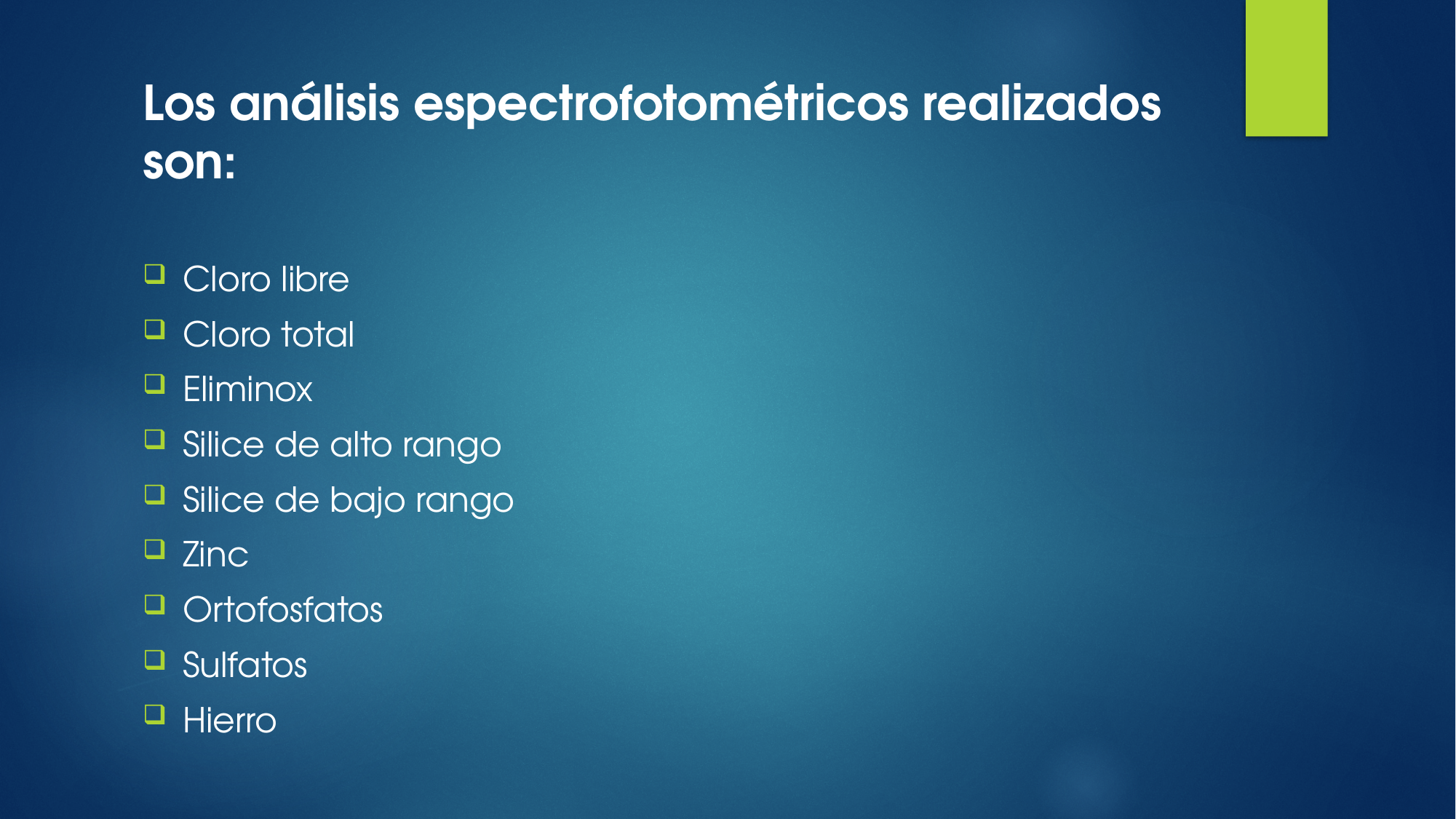

Los análisis espectrofotométricos realizados son:

Cloro libre
Cloro total
Eliminox
Silice de alto rango
Silice de bajo rango
Zinc
Ortofosfatos
Sulfatos
Hierro